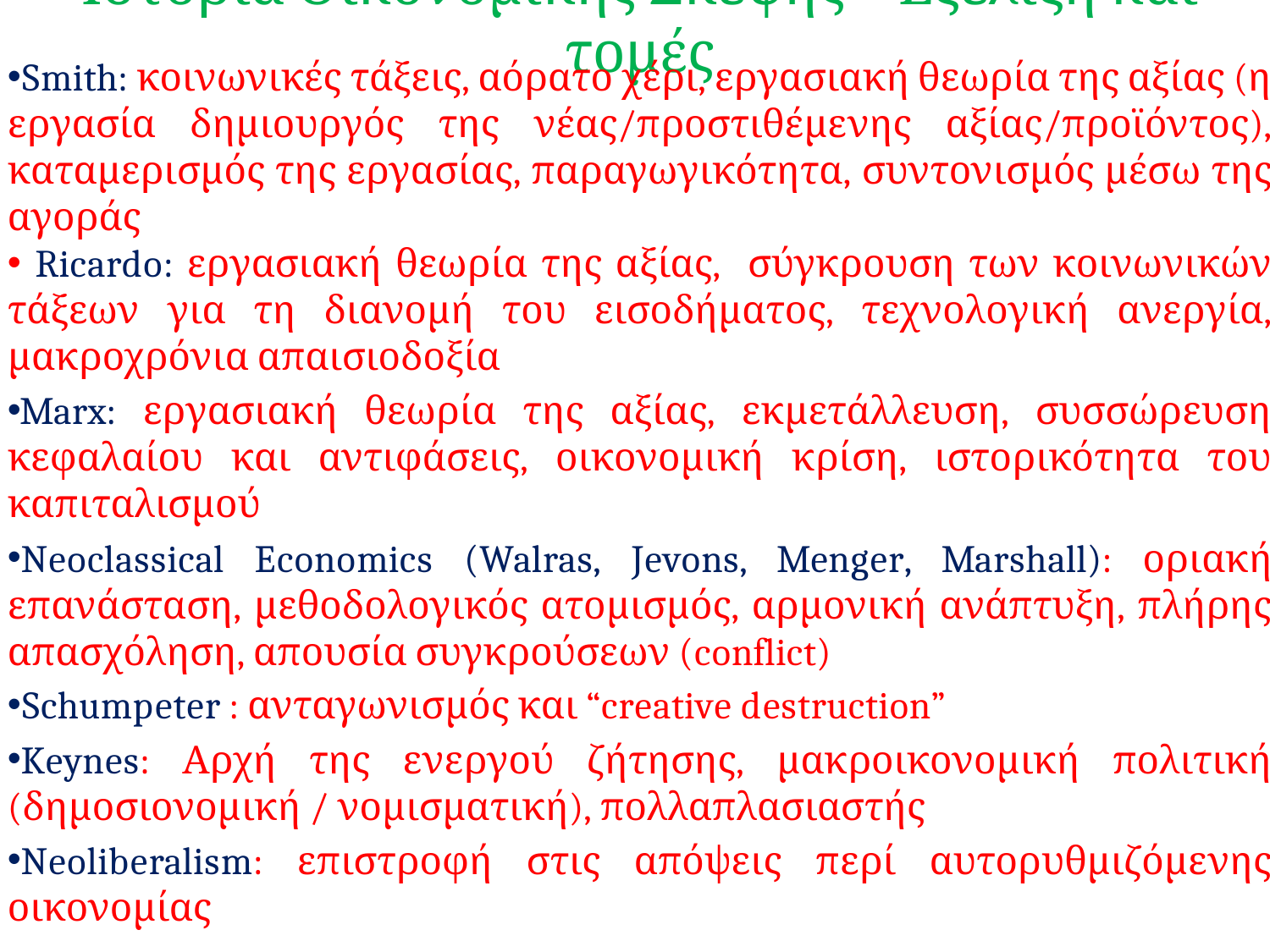

# Ιστορία Οικονομικής Σκέψης – Εξέλιξη και τομές
Smith: κοινωνικές τάξεις, αόρατο χέρι, εργασιακή θεωρία της αξίας (η εργασία δημιουργός της νέας/προστιθέμενης αξίας/προϊόντος), καταμερισμός της εργασίας, παραγωγικότητα, συντονισμός μέσω της αγοράς
 Ricardo: εργασιακή θεωρία της αξίας,  σύγκρουση των κοινωνικών τάξεων για τη διανομή του εισοδήματος, τεχνολογική ανεργία, μακροχρόνια απαισιοδοξία
Marx: εργασιακή θεωρία της αξίας, εκμετάλλευση, συσσώρευση κεφαλαίου και αντιφάσεις, οικονομική κρίση, ιστορικότητα του καπιταλισμού
Neoclassical Economics (Walras, Jevons, Menger, Marshall): οριακή επανάσταση, μεθοδολογικός ατομισμός, αρμονική ανάπτυξη, πλήρης απασχόληση, απουσία συγκρούσεων (conflict)
Schumpeter : ανταγωνισμός και “creative destruction”
Keynes: Αρχή της ενεργού ζήτησης, μακροικονομική πολιτική (δημοσιονομική / νομισματική), πολλαπλασιαστής
Neoliberalism: επιστροφή στις απόψεις περί αυτορυθμιζόμενης οικονομίας